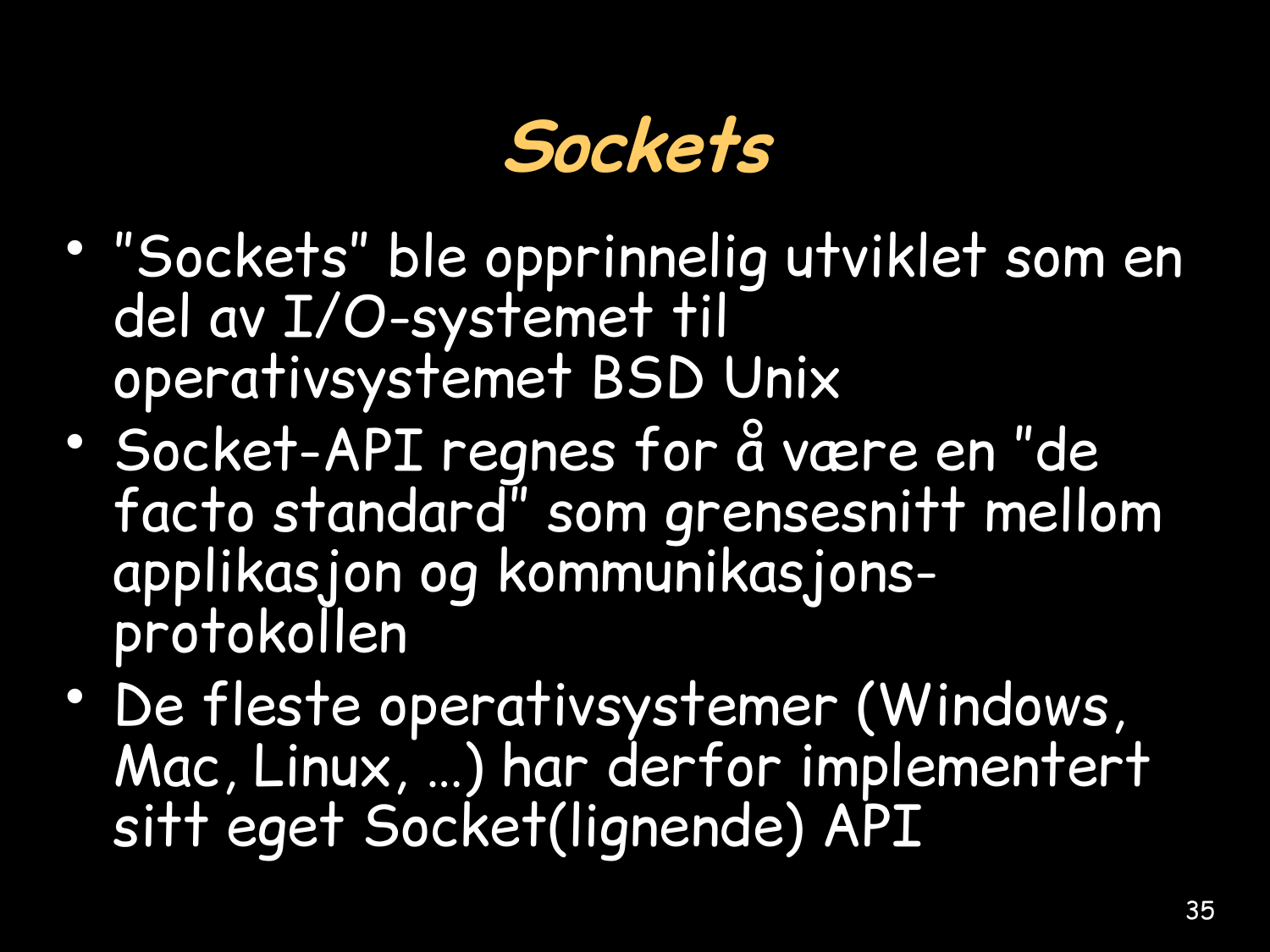

# Sockets
”Sockets” ble opprinnelig utviklet som en del av I/O-systemet til operativsystemet BSD Unix
Socket-API regnes for å være en ”de facto standard” som grensesnitt mellom applikasjon og kommunikasjons-protokollen
De fleste operativsystemer (Windows, Mac, Linux, …) har derfor implementert sitt eget Socket(lignende) API
35